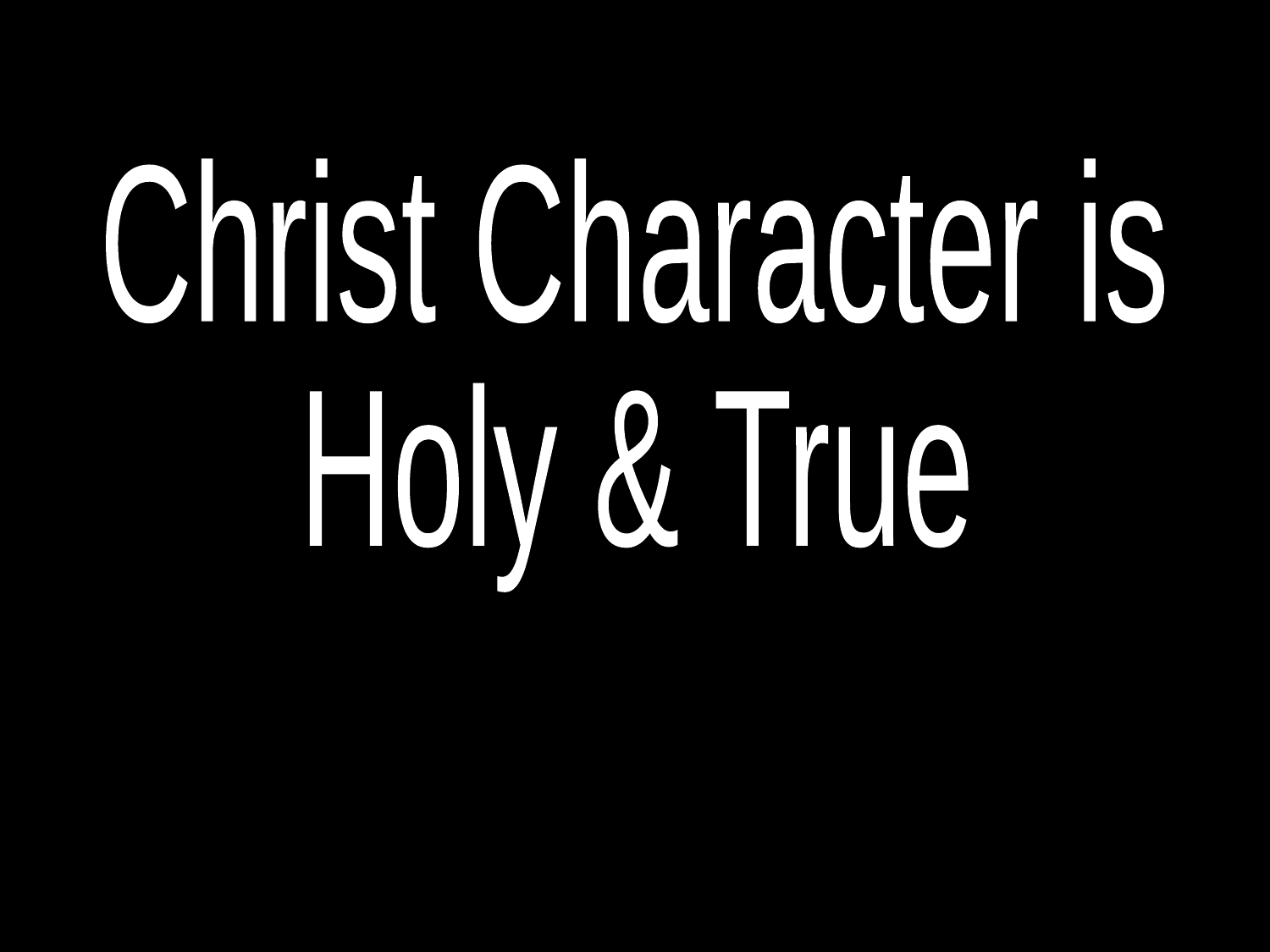

#
Christ Character is
Holy & True